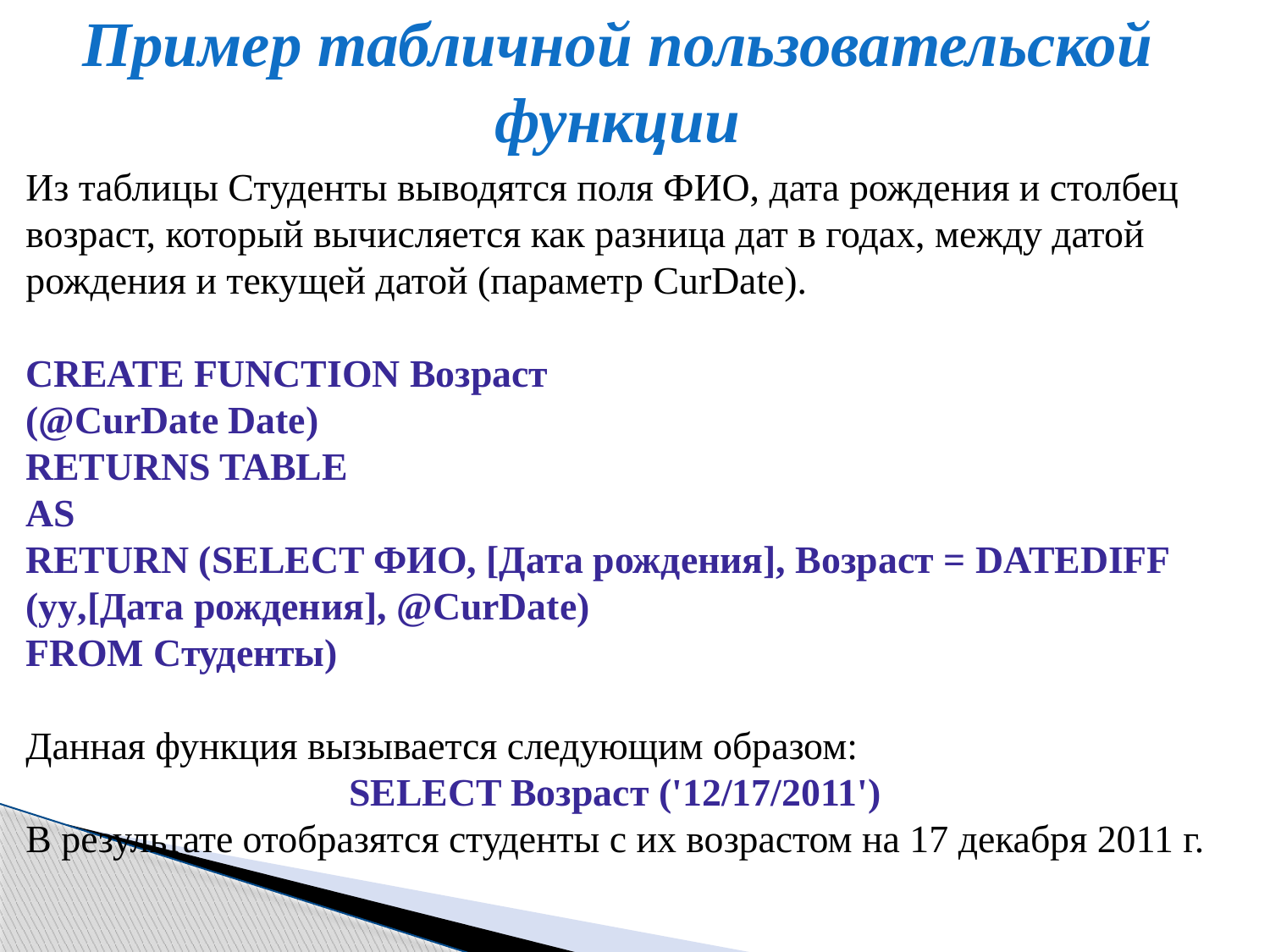

Пример табличной пользовательской функции
Из таблицы Студенты выводятся поля ФИО, дата рождения и столбец возраст, который вычисляется как разница дат в годах, между датой рождения и текущей датой (параметр CurDate).

CREATE FUNCTION Возраст
(@CurDate Date)
RETURNS TABLE
AS
RETURN (SELECT ФИО, [Дата рождения], Возраст = DATEDIFF (yy,[Дата рождения], @CurDate)
FROM Студенты)

Данная функция вызывается следующим образом:
				SELECT Возраст ('12/17/2011')
В результате отобразятся студенты с их возрастом на 17 декабря 2011 г.